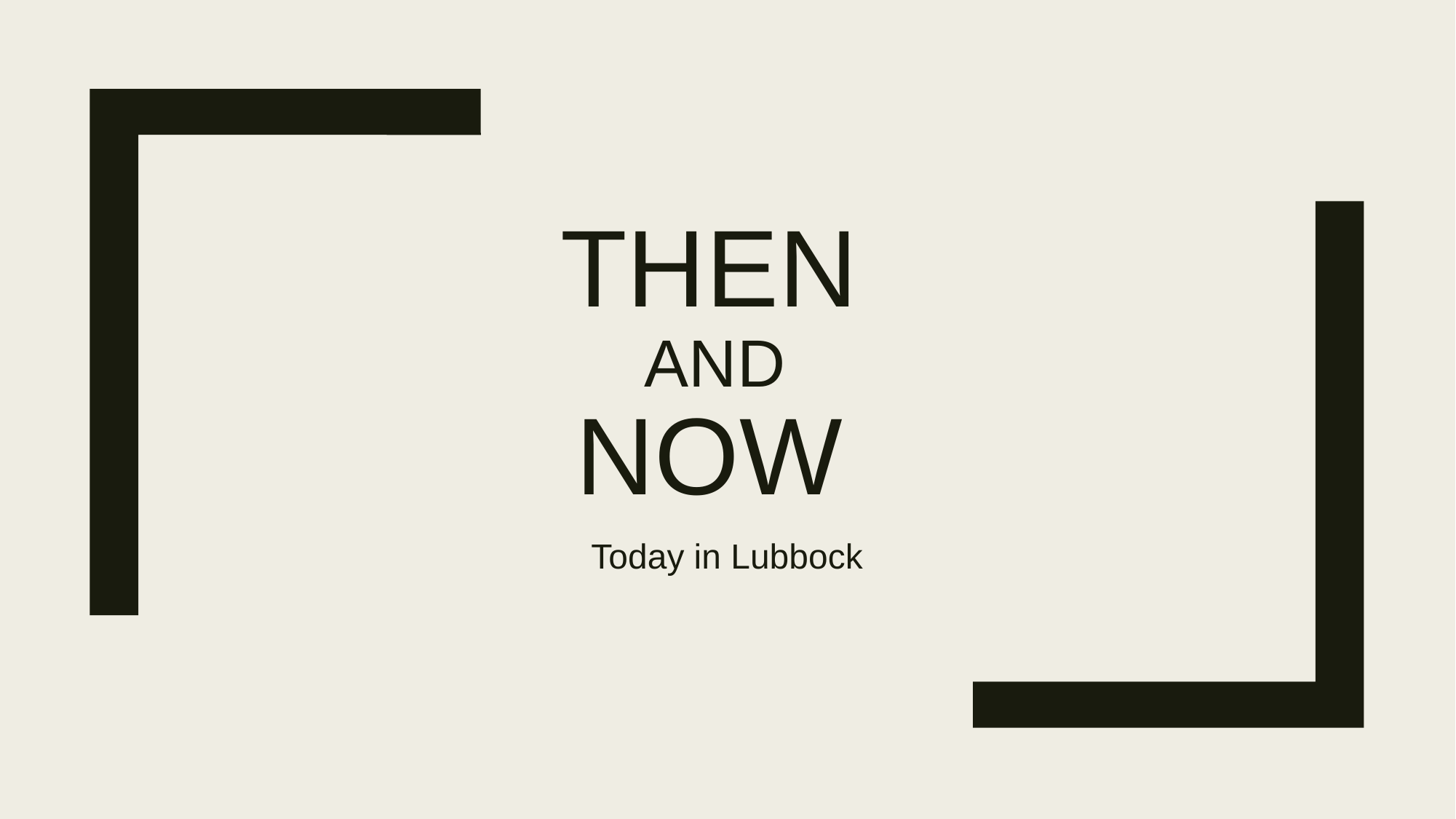

# Then and Now
Today in Lubbock